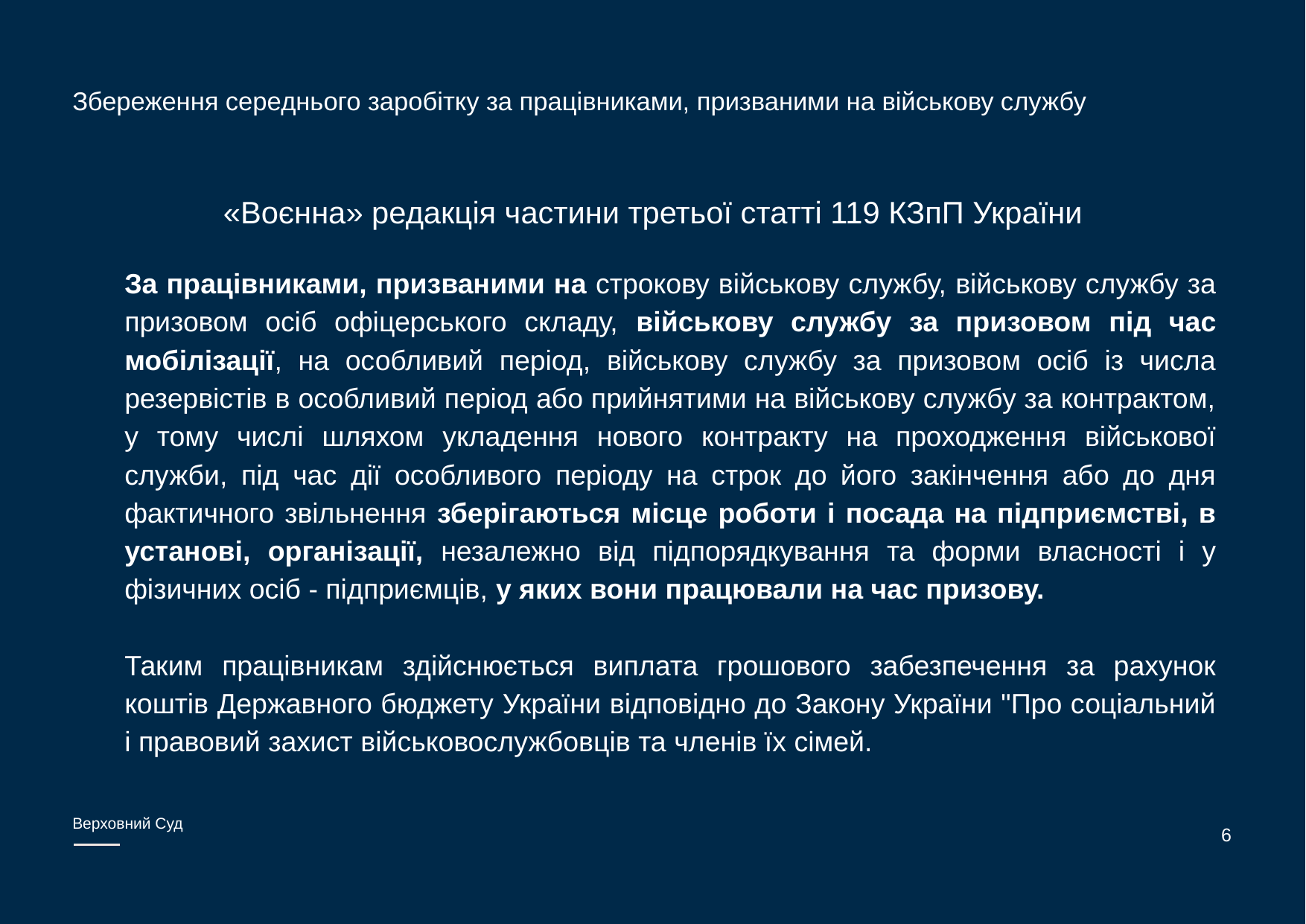

# Збереження середнього заробітку за працівниками, призваними на військову службу
«Воєнна» редакція частини третьої статті 119 КЗпП України
За працівниками, призваними на строкову військову службу, військову службу за призовом осіб офіцерського складу, військову службу за призовом під час мобілізації, на особливий період, військову службу за призовом осіб із числа резервістів в особливий період або прийнятими на військову службу за контрактом, у тому числі шляхом укладення нового контракту на проходження військової служби, під час дії особливого періоду на строк до його закінчення або до дня фактичного звільнення зберігаються місце роботи і посада на підприємстві, в установі, організації, незалежно від підпорядкування та форми власності і у фізичних осіб - підприємців, у яких вони працювали на час призову.

Таким працівникам здійснюється виплата грошового забезпечення за рахунок коштів Державного бюджету України відповідно до Закону України "Про соціальний і правовий захист військовослужбовців та членів їх сімей.
Верховний Суд
6